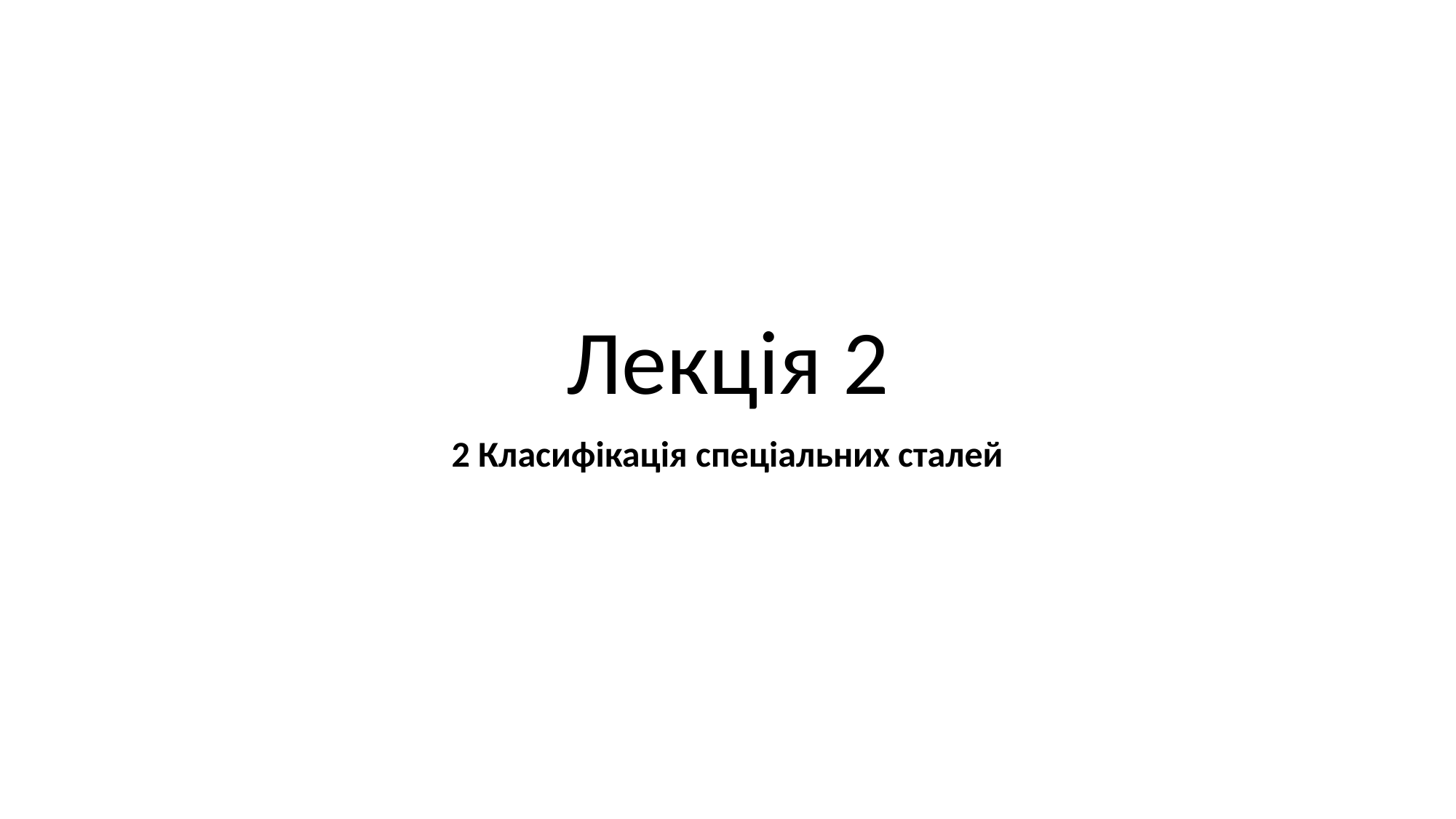

# Лекція 2
2 Класифікація спеціальних сталей